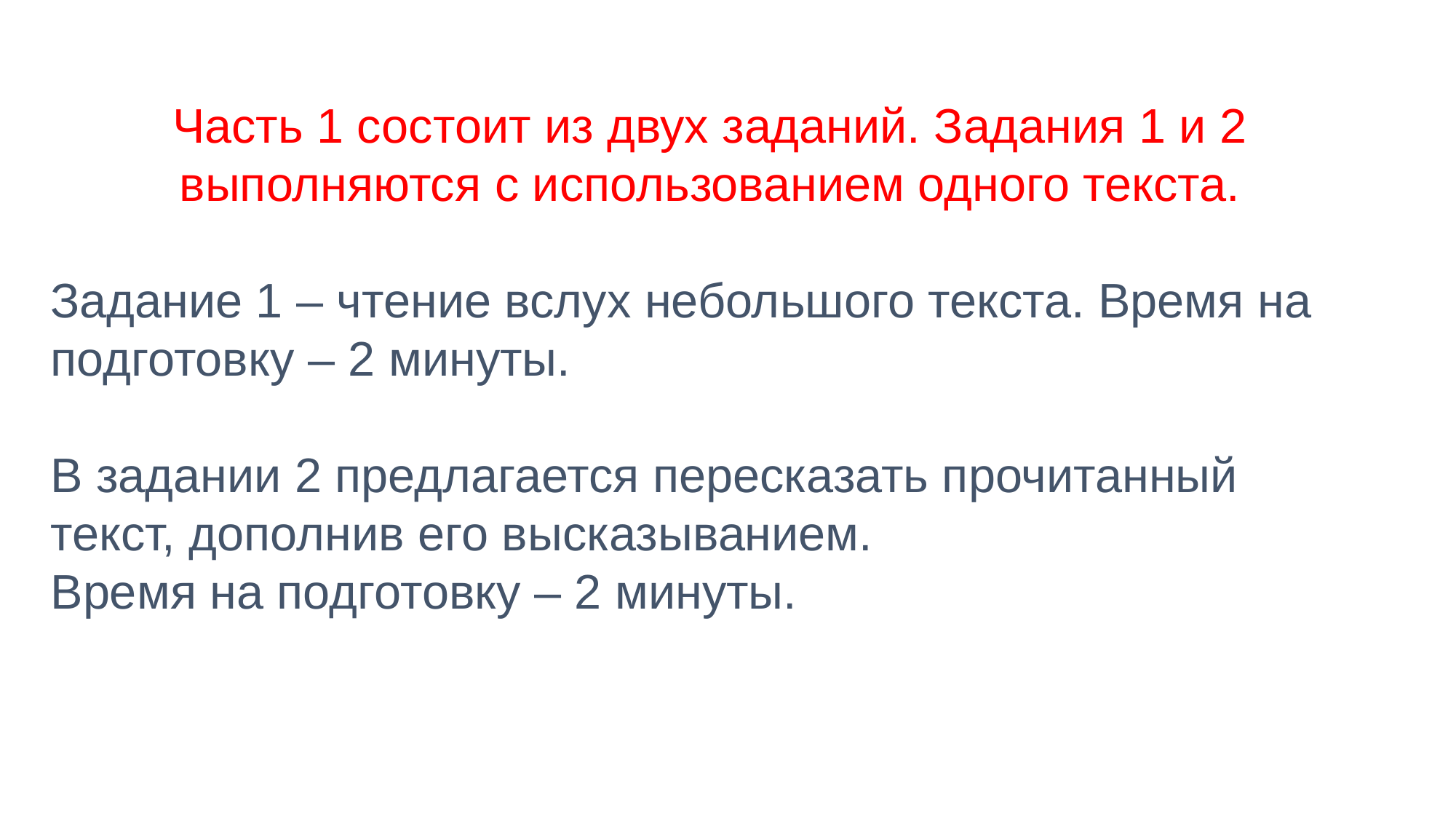

Часть 1 состоит из двух заданий. Задания 1 и 2 выполняются с использованием одного текста.

Задание 1 – чтение вслух небольшого текста. Время на подготовку – 2 минуты.

В задании 2 предлагается пересказать прочитанный текст, дополнив его высказыванием.
Время на подготовку – 2 минуты.